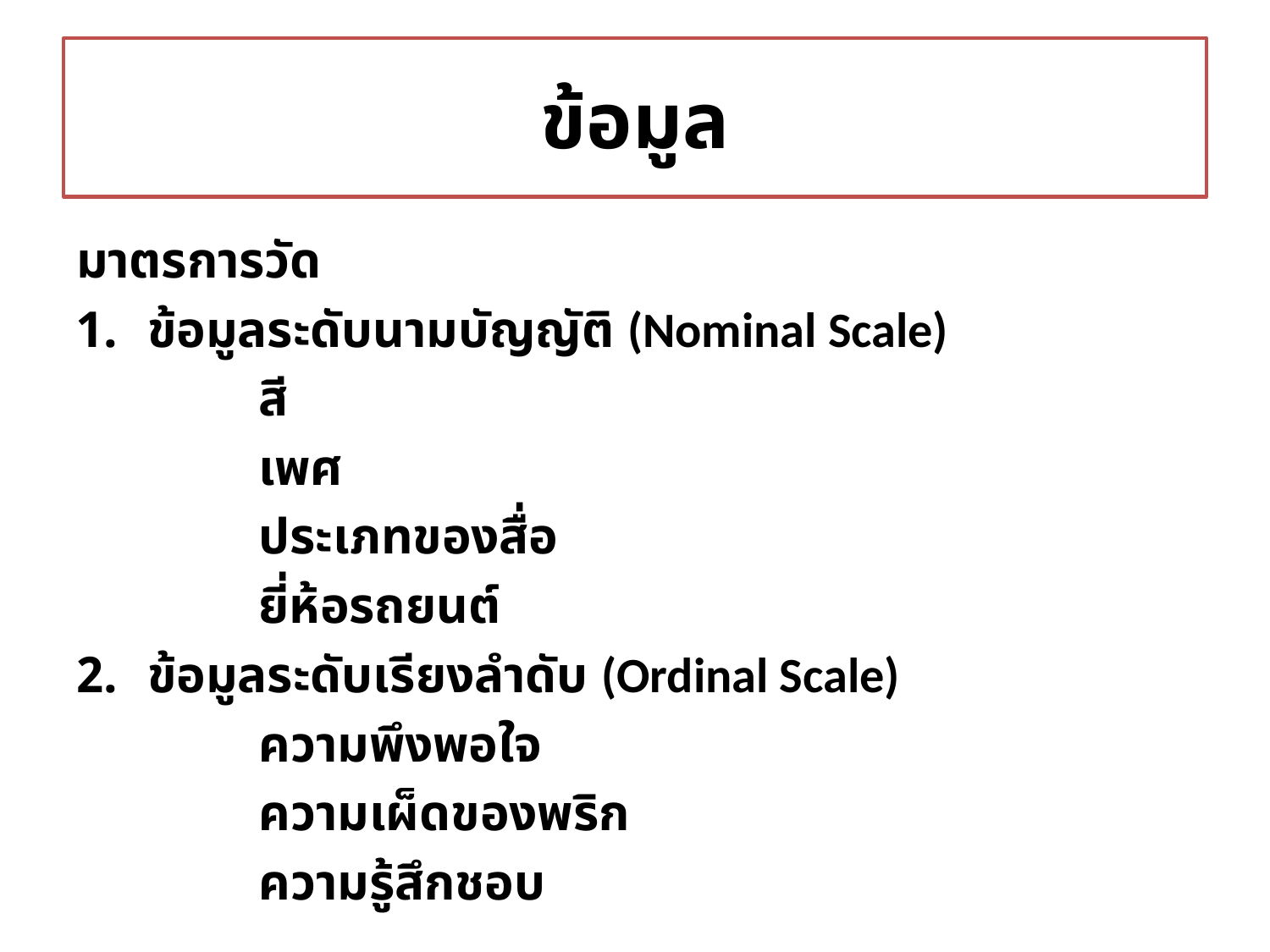

# ข้อมูล
มาตรการวัด
ข้อมูลระดับนามบัญญัติ (Nominal Scale)
	สี
	เพศ
	ประเภทของสื่อ
	ยี่ห้อรถยนต์
ข้อมูลระดับเรียงลำดับ (Ordinal Scale)
	ความพึงพอใจ
	ความเผ็ดของพริก
	ความรู้สึกชอบ